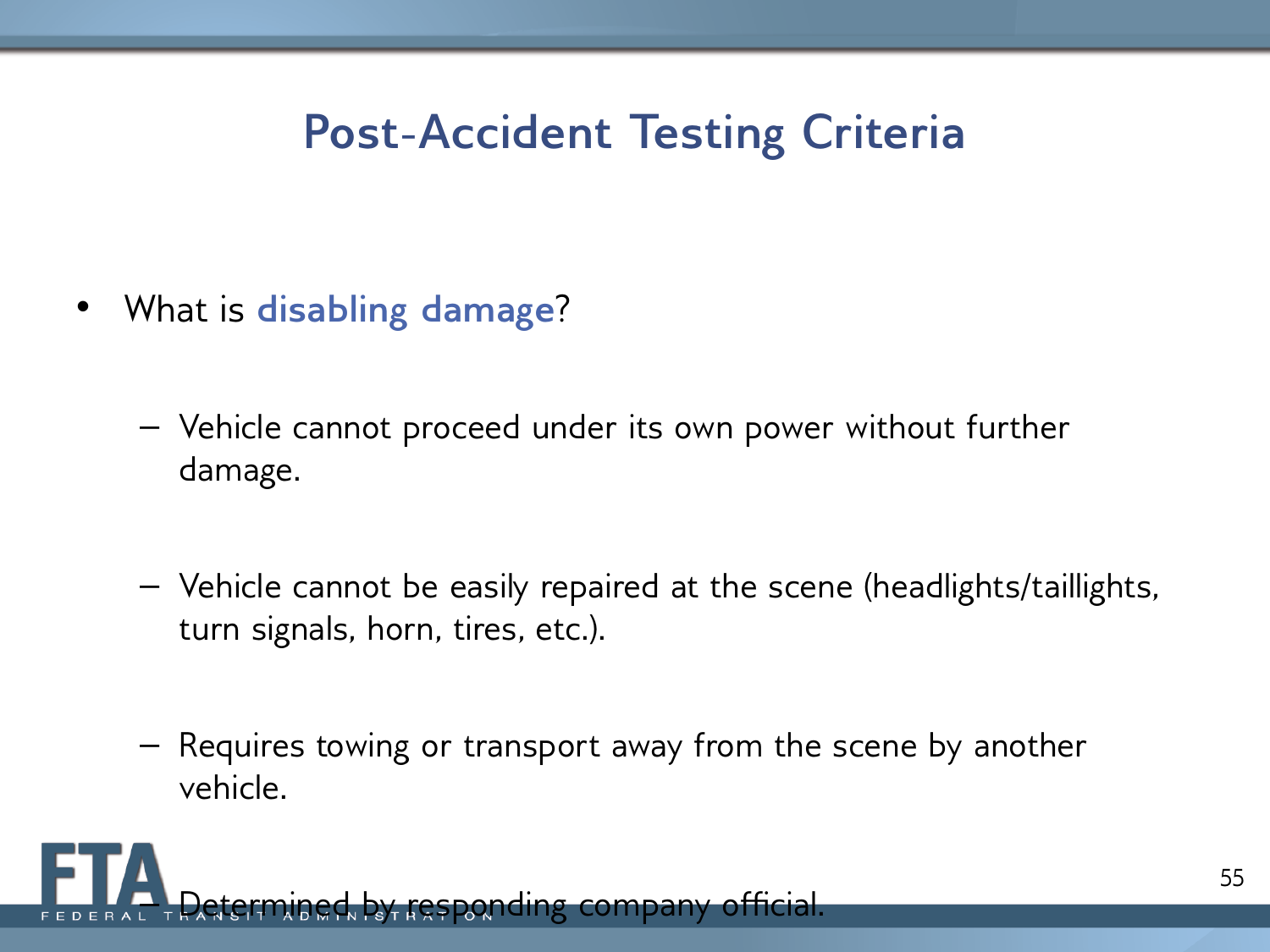

# Post-Accident Testing Criteria

What is disabling damage?

Vehicle cannot proceed under its own power without further damage.

Vehicle cannot be easily repaired at the scene (headlights/taillights, turn signals, horn, tires, etc.).

Requires towing or transport away from the scene by another vehicle.

Determined by responding company official.

55